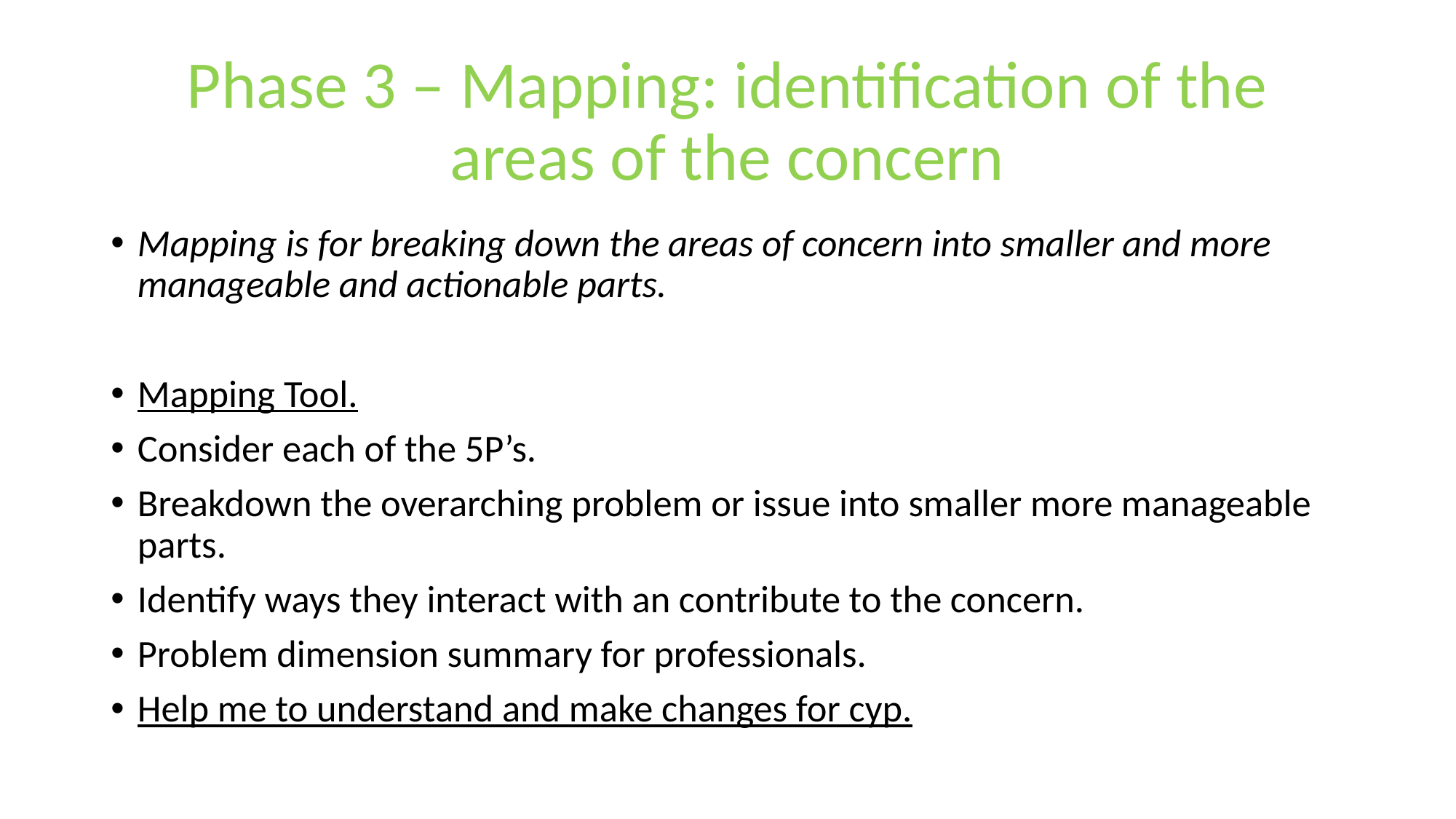

# Phase 3 – Mapping: identification of the areas of the concern
Mapping is for breaking down the areas of concern into smaller and more manageable and actionable parts.

Mapping Tool.
Consider each of the 5P’s.
Breakdown the overarching problem or issue into smaller more manageable parts.
Identify ways they interact with an contribute to the concern.
Problem dimension summary for professionals.
Help me to understand and make changes for cyp.